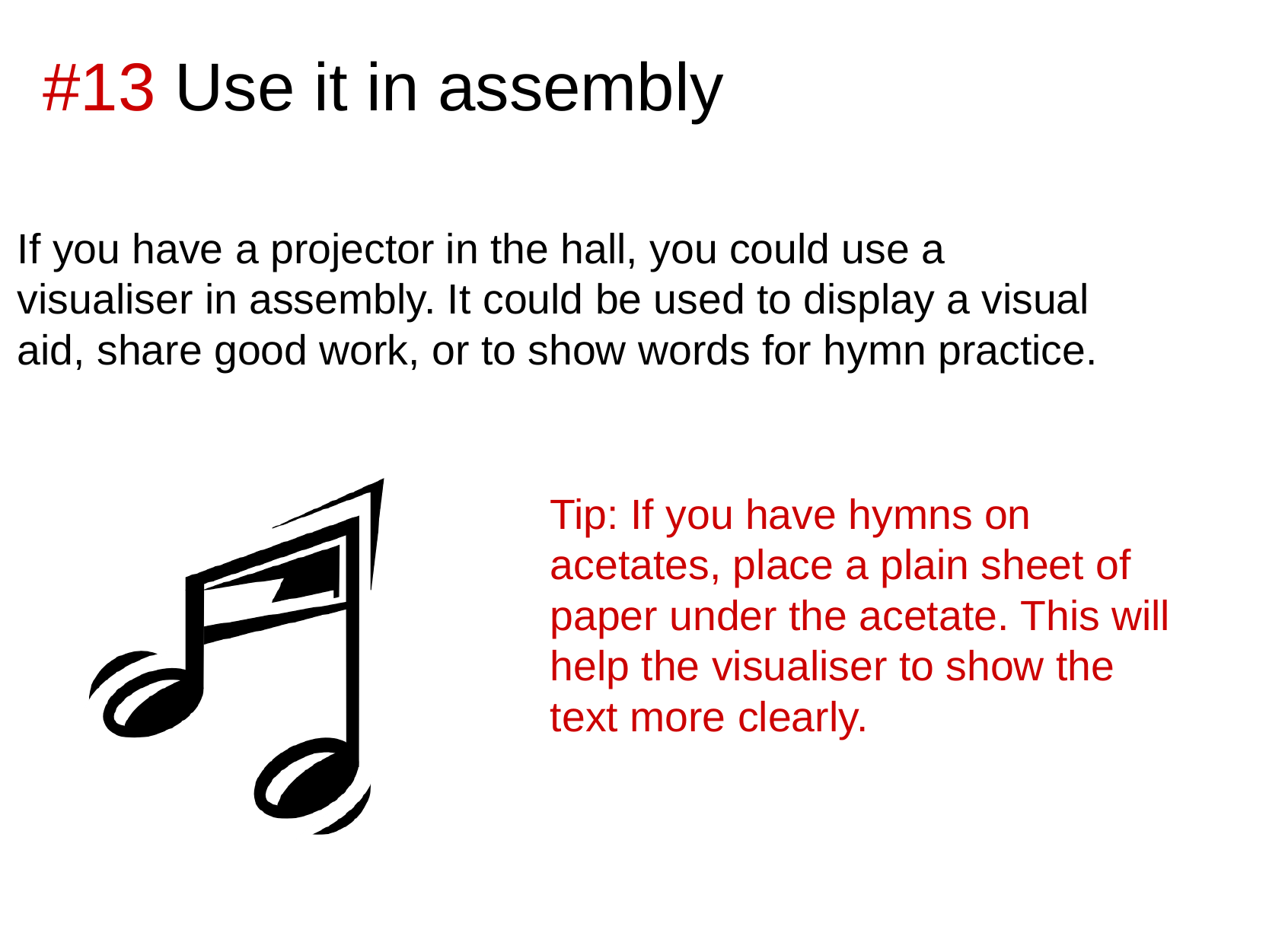

# #13 Use it in assembly
If you have a projector in the hall, you could use a visualiser in assembly. It could be used to display a visual aid, share good work, or to show words for hymn practice.

Tip: If you have hymns on acetates, place a plain sheet of paper under the acetate. This will help the visualiser to show the text more clearly.